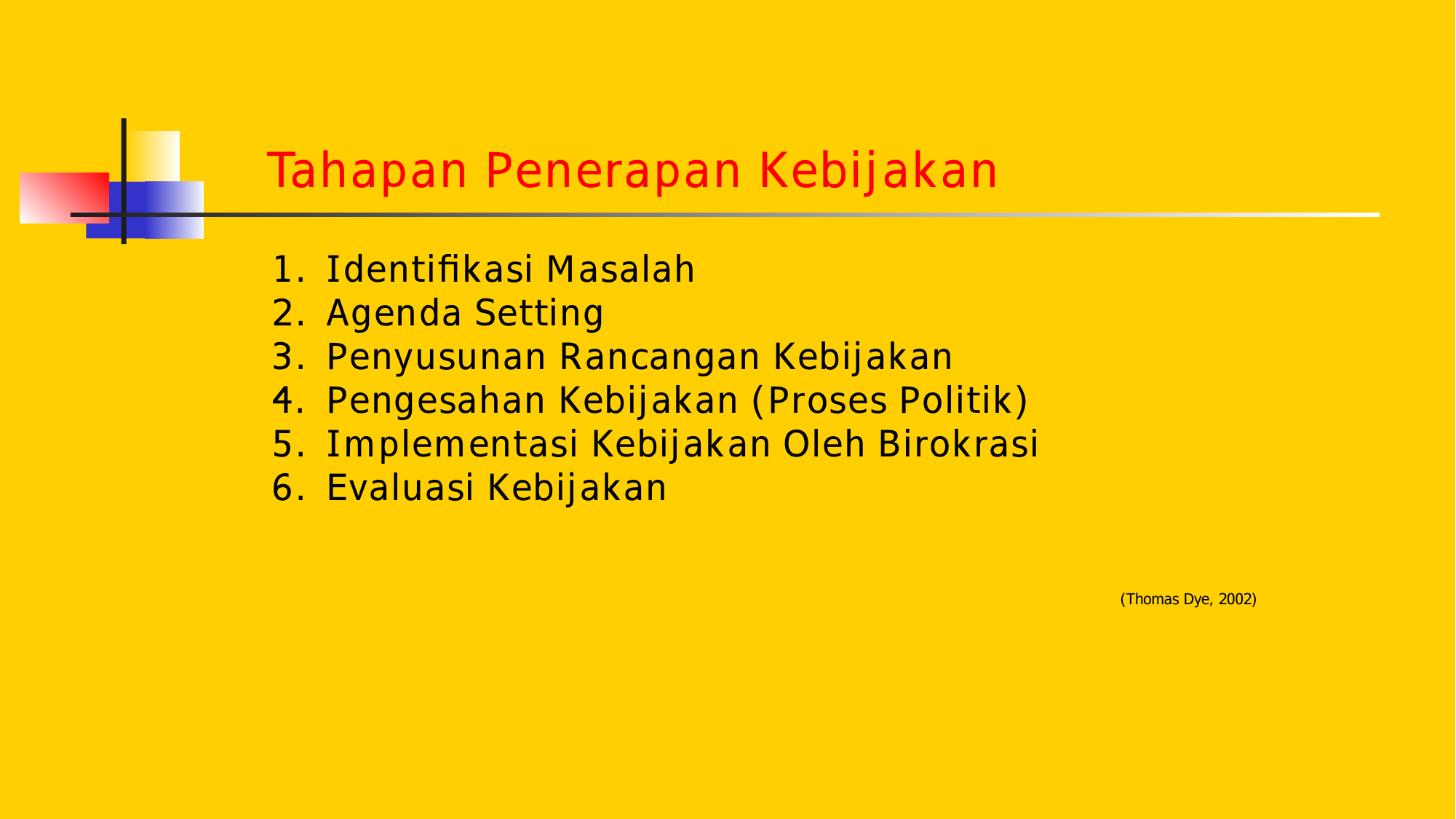

Tahapan Penerapan Kebijakan
Identifikasi Masalah
Agenda Setting
Penyusunan Rancangan Kebijakan
Pengesahan Kebijakan (Proses Politik)
Implementasi Kebijakan Oleh Birokrasi
Evaluasi Kebijakan
(Thomas Dye, 2002)